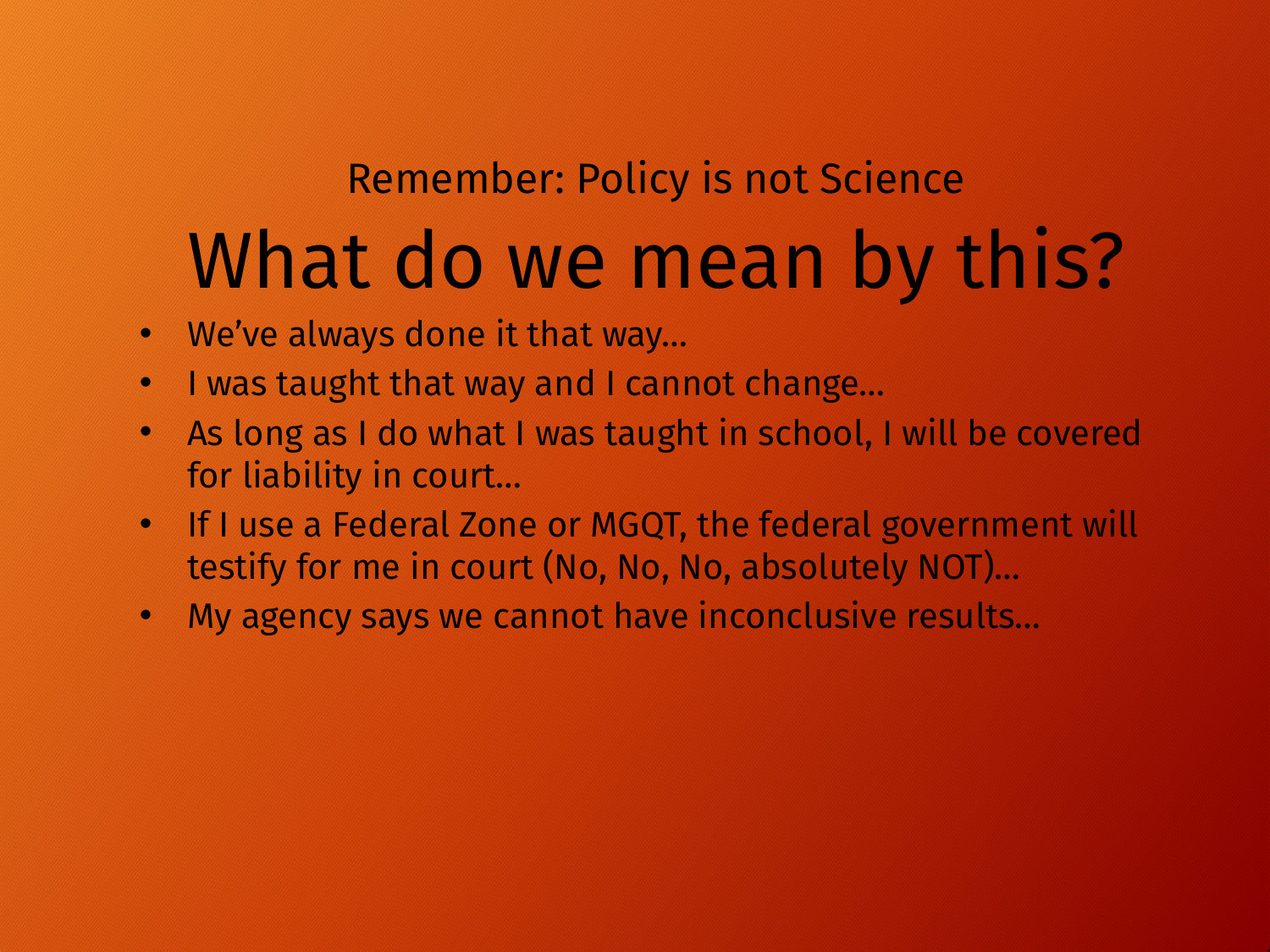

Remember: Policy is not Science
What do we mean by this?
We’ve always done it that way…
I was taught that way and I cannot change…
As long as I do what I was taught in school, I will be covered for liability in court…
If I use a Federal Zone or MGQT, the federal government will testify for me in court (No, No, No, absolutely NOT)…
My agency says we cannot have inconclusive results…